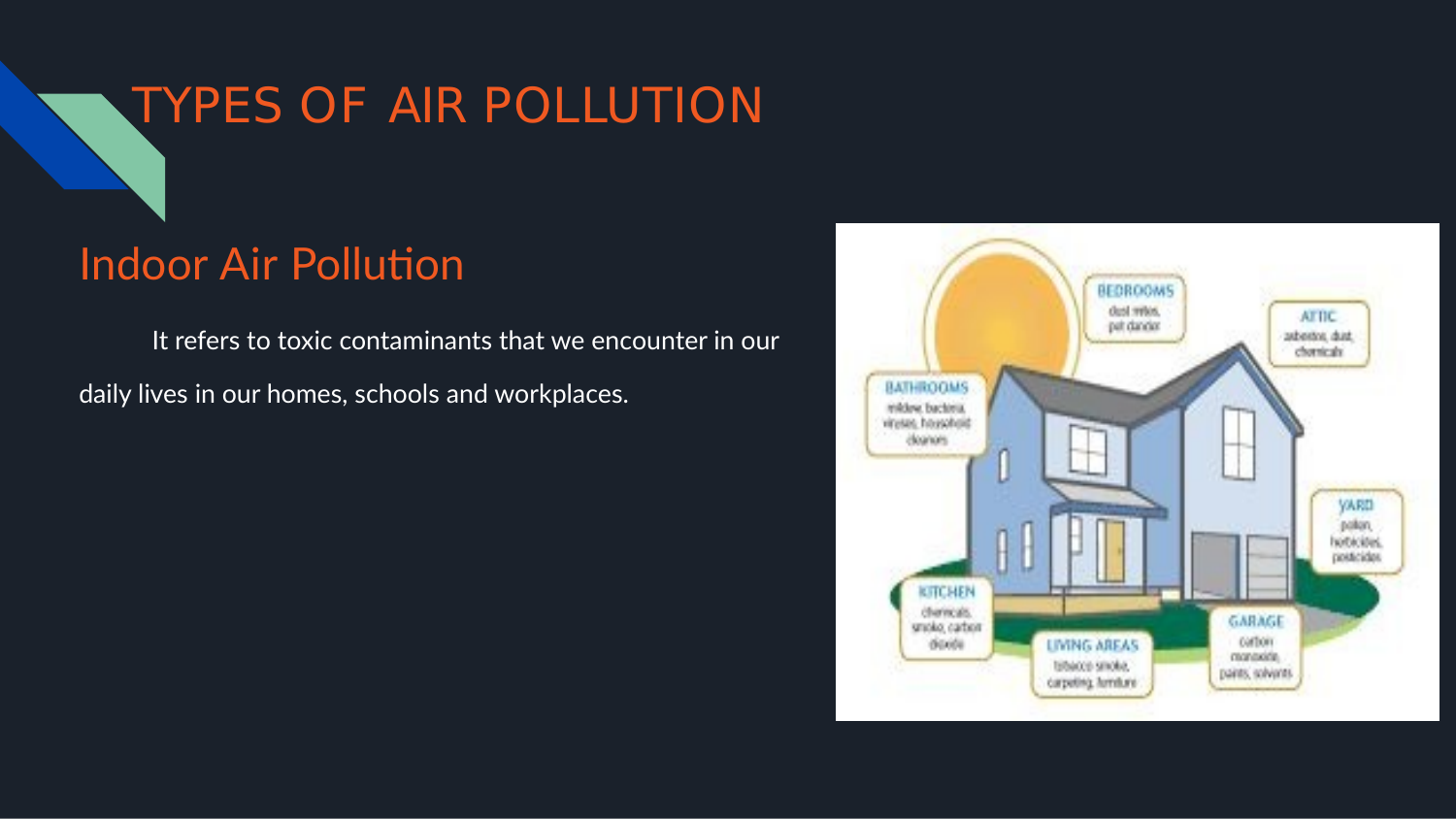

# TYPES OF AIR POLLUTION
Indoor Air Pollution
           It refers to toxic contaminants that we encounter in our daily lives in our homes, schools and workplaces.